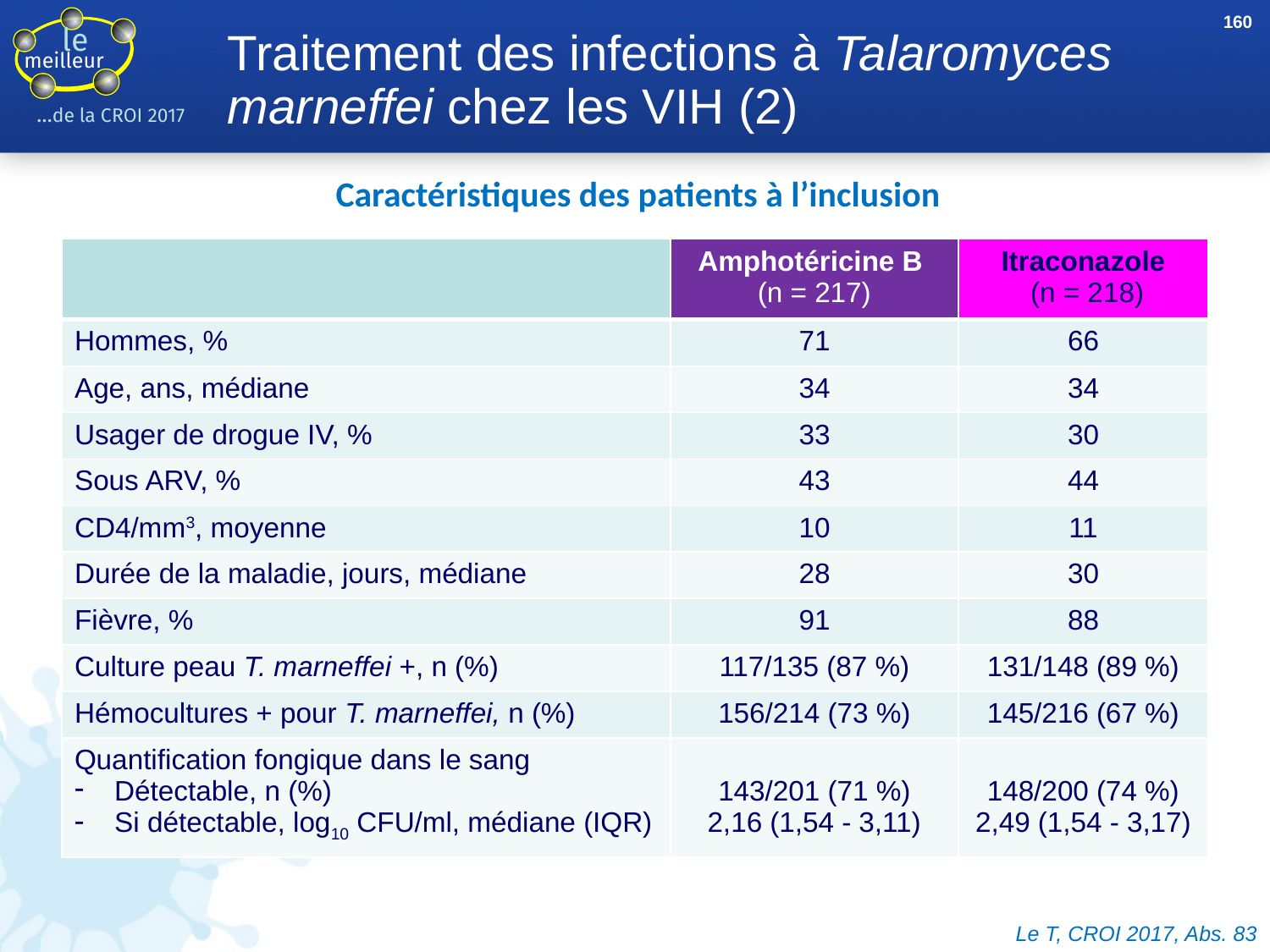

160
# Traitement des infections à Talaromyces marneffei chez les VIH (2)
Caractéristiques des patients à l’inclusion
|  | Amphotéricine B (n = 217) | Itraconazole (n = 218) |
| --- | --- | --- |
| Hommes, % | 71 | 66 |
| Age, ans, médiane | 34 | 34 |
| Usager de drogue IV, % | 33 | 30 |
| Sous ARV, % | 43 | 44 |
| CD4/mm3, moyenne | 10 | 11 |
| Durée de la maladie, jours, médiane | 28 | 30 |
| Fièvre, % | 91 | 88 |
| Culture peau T. marneffei +, n (%) | 117/135 (87 %) | 131/148 (89 %) |
| Hémocultures + pour T. marneffei, n (%) | 156/214 (73 %) | 145/216 (67 %) |
| Quantification fongique dans le sang Détectable, n (%) Si détectable, log10 CFU/ml, médiane (IQR) | 143/201 (71 %) 2,16 (1,54 - 3,11) | 148/200 (74 %) 2,49 (1,54 - 3,17) |
Le T, CROI 2017, Abs. 83